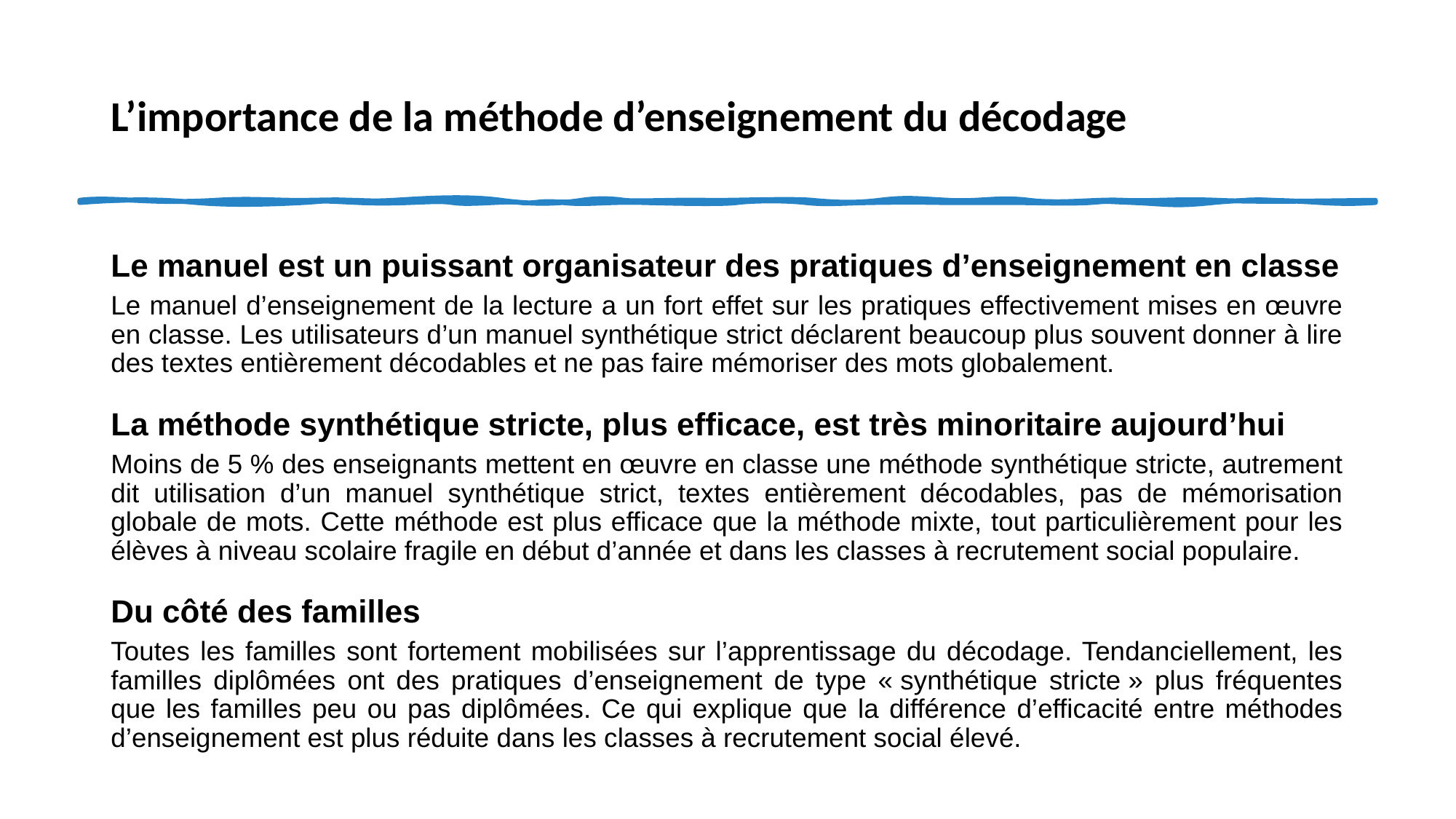

# L’importance de la méthode d’enseignement du décodage

Le manuel est un puissant organisateur des pratiques d’enseignement en classe
Le manuel d’enseignement de la lecture a un fort effet sur les pratiques effectivement mises en œuvre en classe. Les utilisateurs d’un manuel synthétique strict déclarent beaucoup plus souvent donner à lire des textes entièrement décodables et ne pas faire mémoriser des mots globalement.
La méthode synthétique stricte, plus efficace, est très minoritaire aujourd’hui
Moins de 5 % des enseignants mettent en œuvre en classe une méthode synthétique stricte, autrement dit utilisation d’un manuel synthétique strict, textes entièrement décodables, pas de mémorisation globale de mots. Cette méthode est plus efficace que la méthode mixte, tout particulièrement pour les élèves à niveau scolaire fragile en début d’année et dans les classes à recrutement social populaire.
Du côté des familles
Toutes les familles sont fortement mobilisées sur l’apprentissage du décodage. Tendanciellement, les familles diplômées ont des pratiques d’enseignement de type « synthétique stricte » plus fréquentes que les familles peu ou pas diplômées. Ce qui explique que la différence d’efficacité entre méthodes d’enseignement est plus réduite dans les classes à recrutement social élevé.